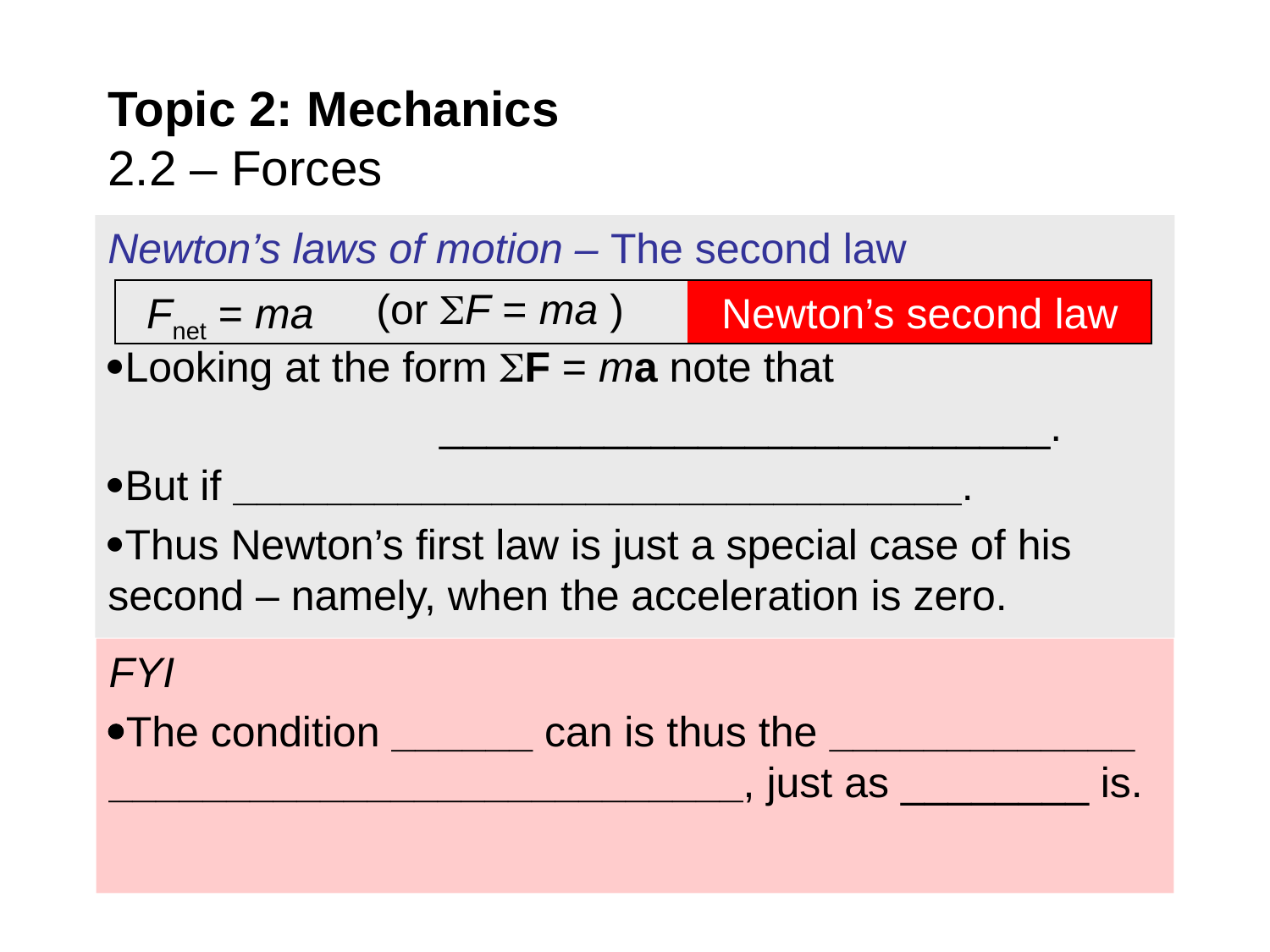

# Topic 2: Mechanics 2.2 – Forces
Newton’s laws of motion – The second law

•Looking at the form ΣF = ma note that
                            __________________________.
•But if _______________________________.
•Thus Newton’s first law is just a special case of his second – namely, when the acceleration is zero.
Newton’s second law

Fnet = ma
(or ΣF = ma )
FYI
•The condition ______ can is thus the _____________ ___________________________, just as ________ is.